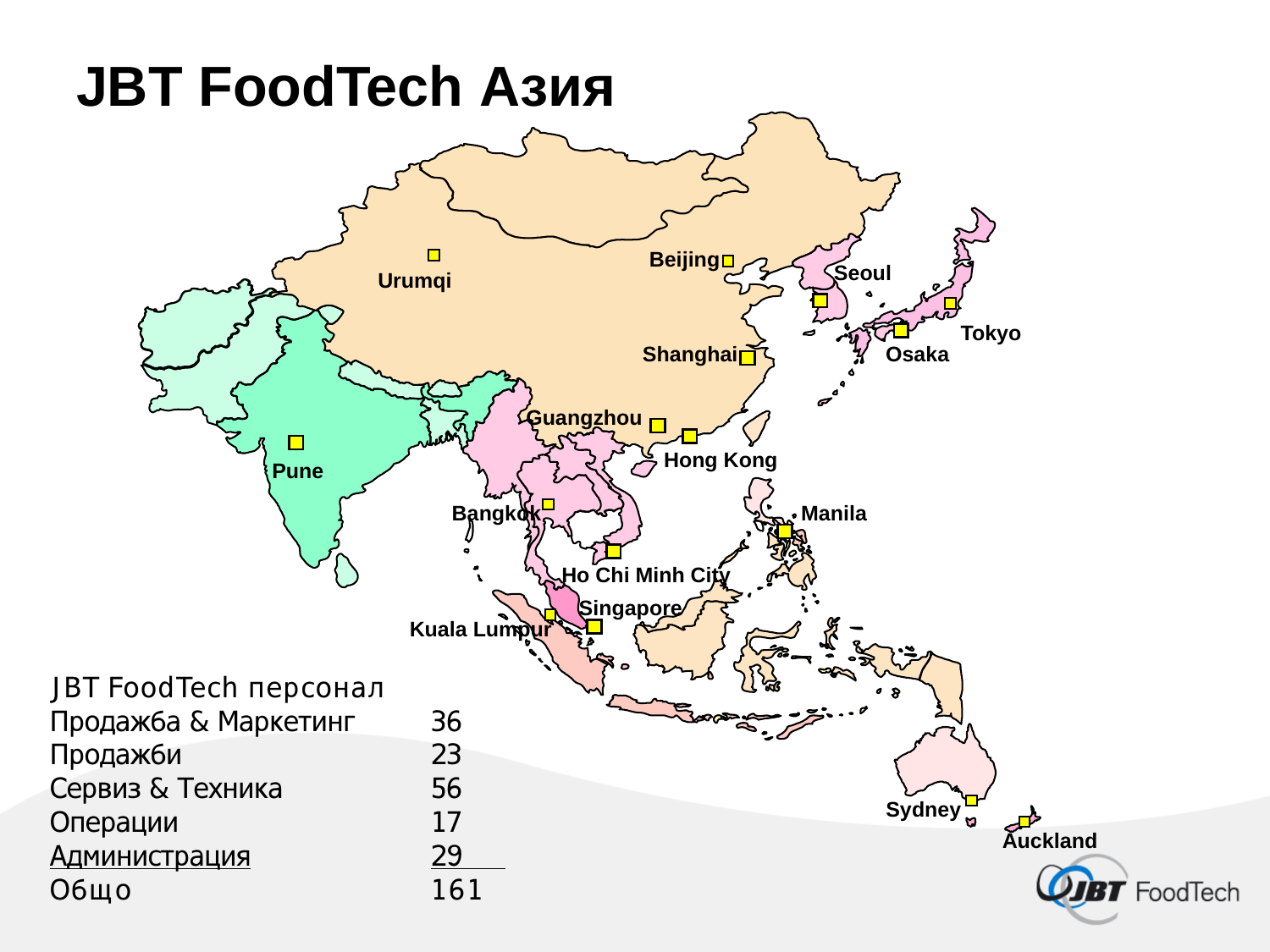

# JBT FoodTech Азия

Beijing

Seoul

Urumqi

Tokyo

Shanghai

Osaka

Guangzhou

Hong Kong
Pune

Bangkok
Manila

Ho Chi Minh City

Singapore

Kuala Lumpur

JBT FoodTech персонал
Продажба & Маркетинг	36
Продажби		23
Сервиз & Техника		56
Операции		17
Администрация		29
Общо			161

Sydney

Auckland